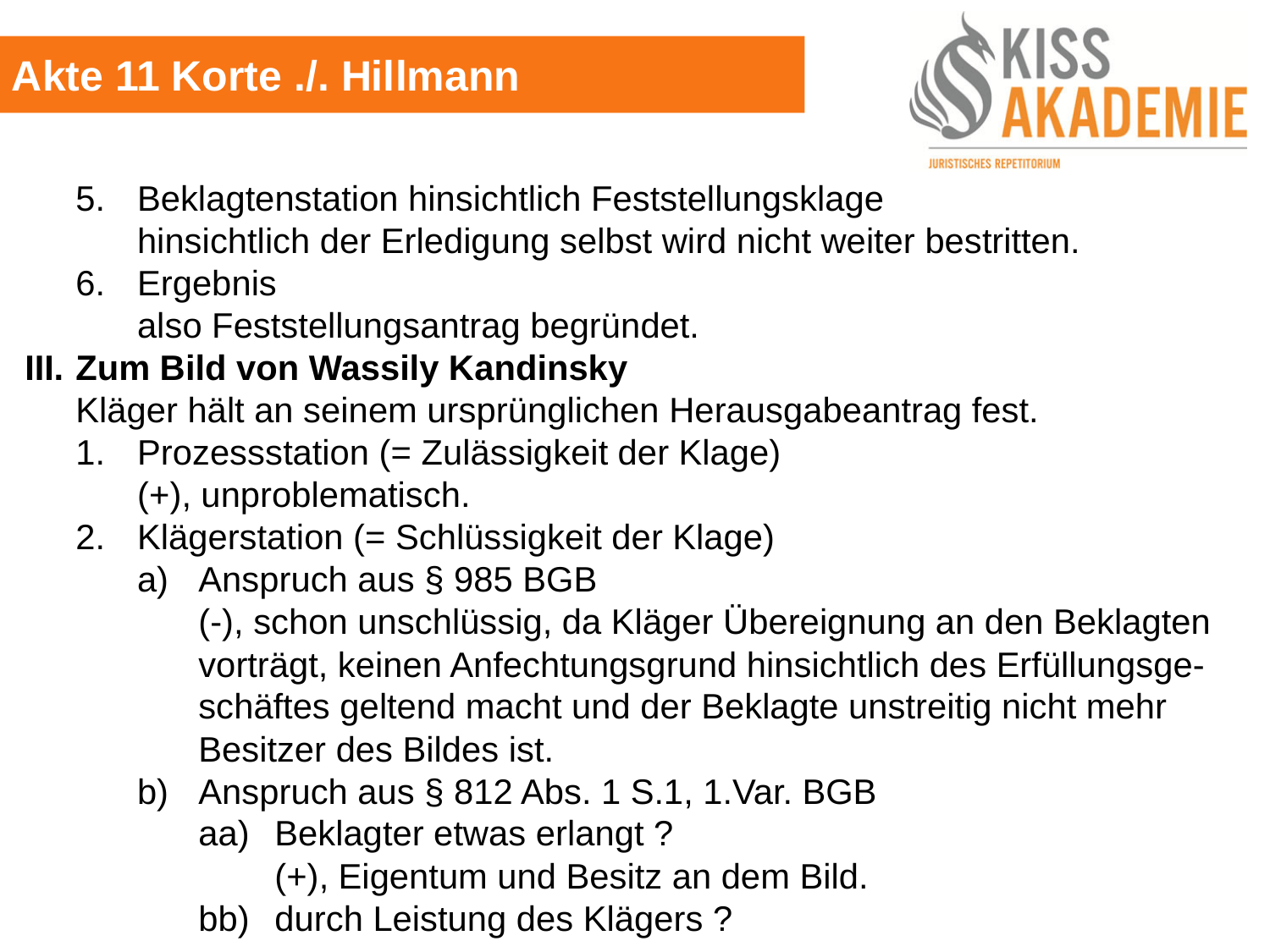

Akte 11 Korte ./. Hillmann

	5.	Beklagtenstation hinsichtlich Feststellungsklage
		hinsichtlich der Erledigung selbst wird nicht weiter bestritten.
	6.	Ergebnis
		also Feststellungsantrag begründet.
III.	Zum Bild von Wassily Kandinsky
	Kläger hält an seinem ursprünglichen Herausgabeantrag fest.
	1.	Prozessstation (= Zulässigkeit der Klage)
		(+), unproblematisch.
	2.	Klägerstation (= Schlüssigkeit der Klage)
		a)	Anspruch aus § 985 BGB
			(-), schon unschlüssig, da Kläger Übereignung an den Beklagten			vorträgt, keinen Anfechtungsgrund hinsichtlich des Erfüllungsge-			schäftes geltend macht und der Beklagte unstreitig nicht mehr				Besitzer des Bildes ist.
		b)	Anspruch aus § 812 Abs. 1 S.1, 1.Var. BGB
			aa)	Beklagter etwas erlangt ?
				(+), Eigentum und Besitz an dem Bild.
			bb)	durch Leistung des Klägers ?